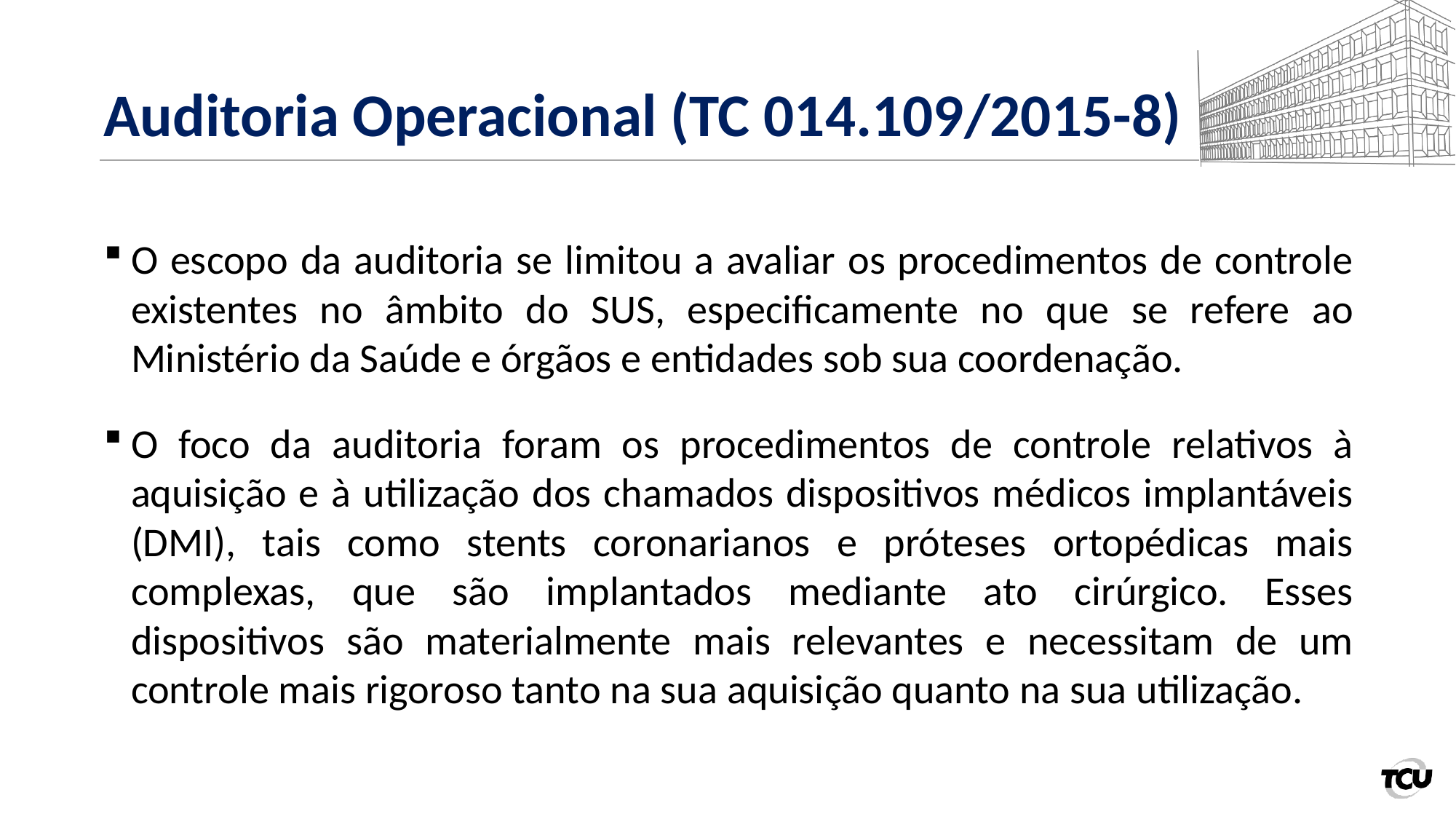

# Auditoria Operacional (TC 014.109/2015-8)
O escopo da auditoria se limitou a avaliar os procedimentos de controle existentes no âmbito do SUS, especificamente no que se refere ao Ministério da Saúde e órgãos e entidades sob sua coordenação.
O foco da auditoria foram os procedimentos de controle relativos à aquisição e à utilização dos chamados dispositivos médicos implantáveis (DMI), tais como stents coronarianos e próteses ortopédicas mais complexas, que são implantados mediante ato cirúrgico. Esses dispositivos são materialmente mais relevantes e necessitam de um controle mais rigoroso tanto na sua aquisição quanto na sua utilização.